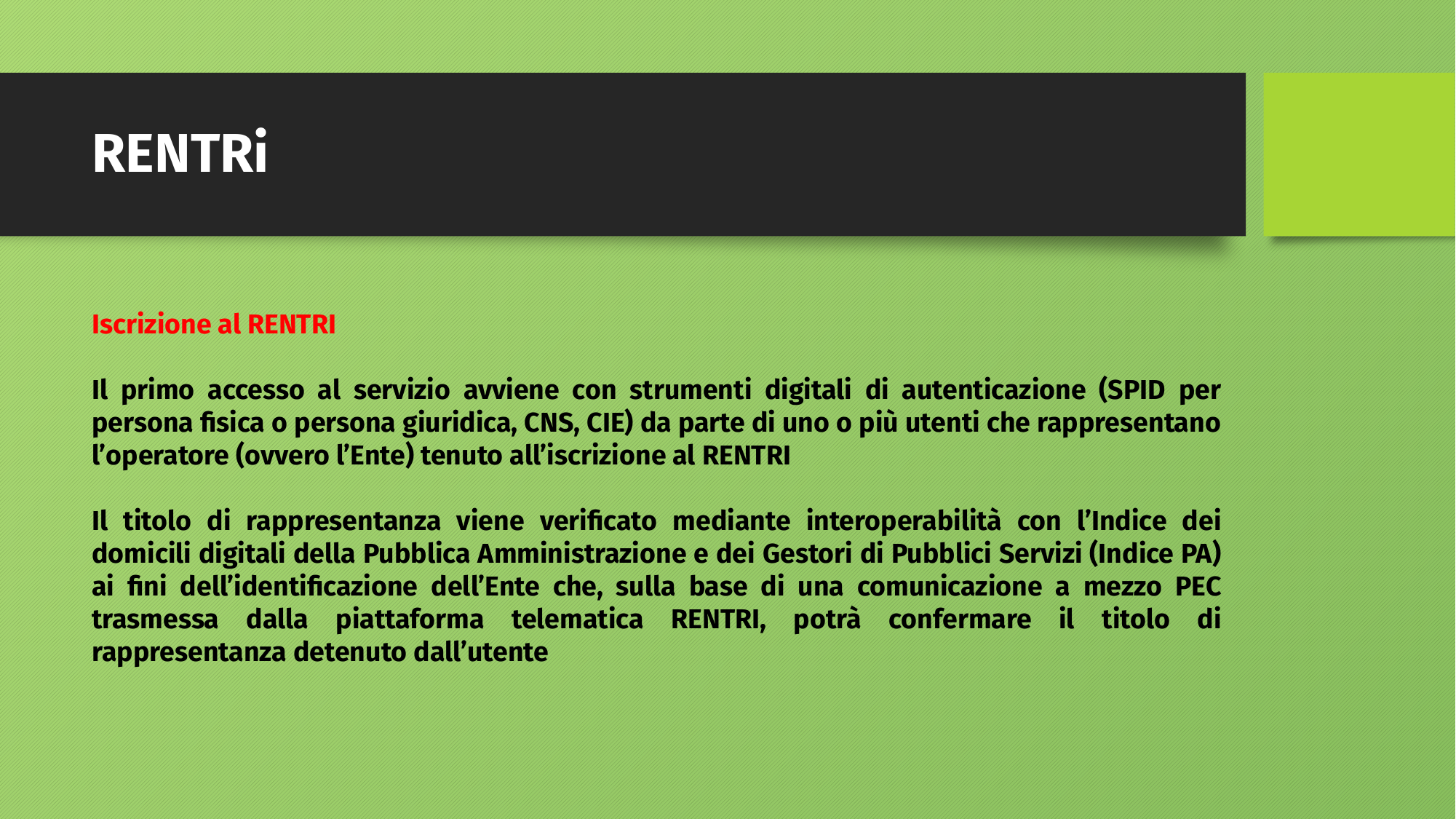

# RENTRi
Iscrizione al RENTRI

Il primo accesso al servizio avviene con strumenti digitali di autenticazione (SPID per persona fisica o persona giuridica, CNS, CIE) da parte di uno o più utenti che rappresentano l’operatore (ovvero l’Ente) tenuto all’iscrizione al RENTRI

Il titolo di rappresentanza viene verificato mediante interoperabilità con l’Indice dei domicili digitali della Pubblica Amministrazione e dei Gestori di Pubblici Servizi (Indice PA) ai fini dell’identificazione dell’Ente che, sulla base di una comunicazione a mezzo PEC trasmessa dalla piattaforma telematica RENTRI, potrà confermare il titolo di rappresentanza detenuto dall’utente